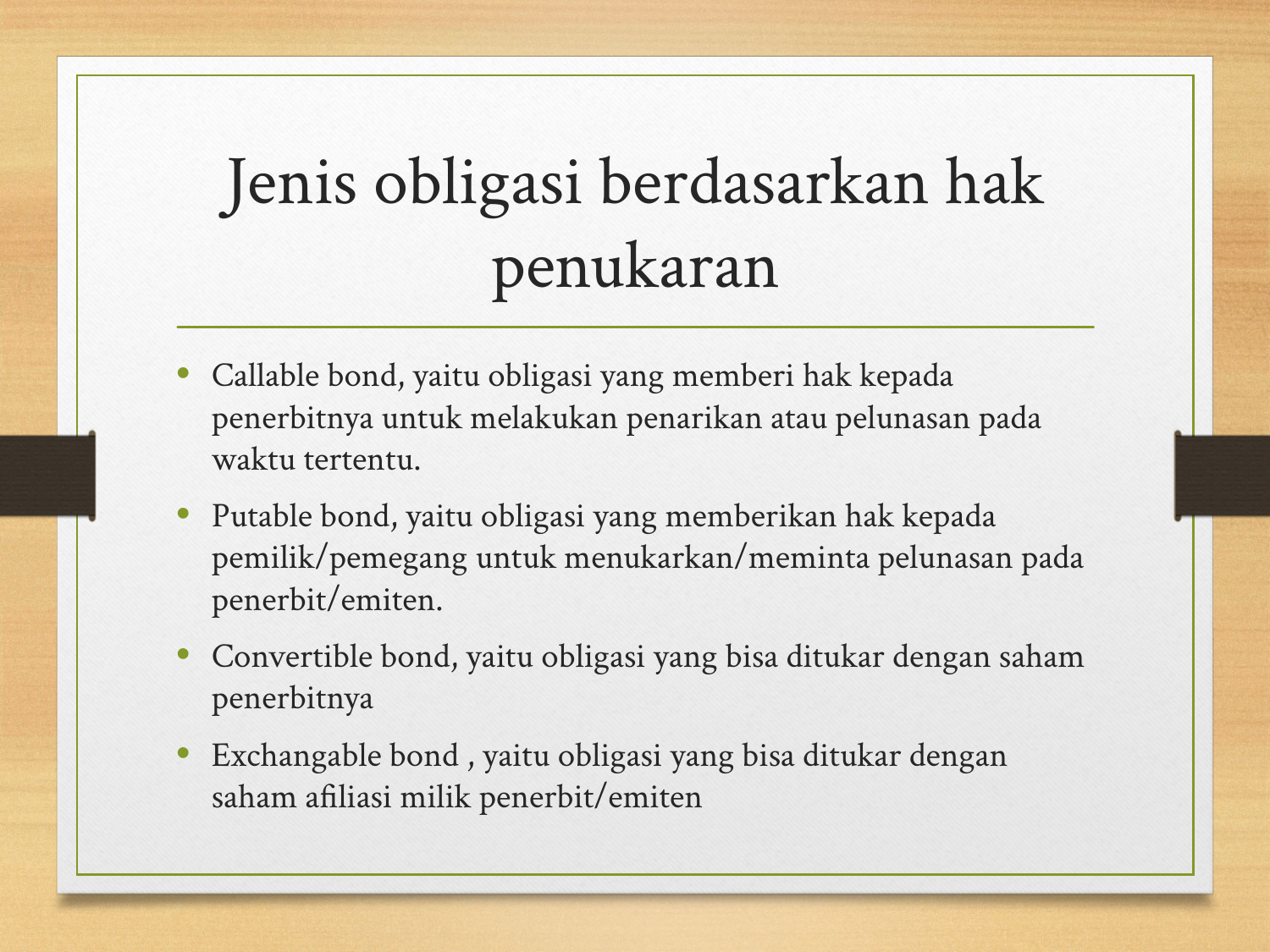

# Jenis obligasi berdasarkan hak penukaran
Callable bond, yaitu obligasi yang memberi hak kepada penerbitnya untuk melakukan penarikan atau pelunasan pada waktu tertentu.
Putable bond, yaitu obligasi yang memberikan hak kepada pemilik/pemegang untuk menukarkan/meminta pelunasan pada penerbit/emiten.
Convertible bond, yaitu obligasi yang bisa ditukar dengan saham penerbitnya
Exchangable bond , yaitu obligasi yang bisa ditukar dengan saham afiliasi milik penerbit/emiten